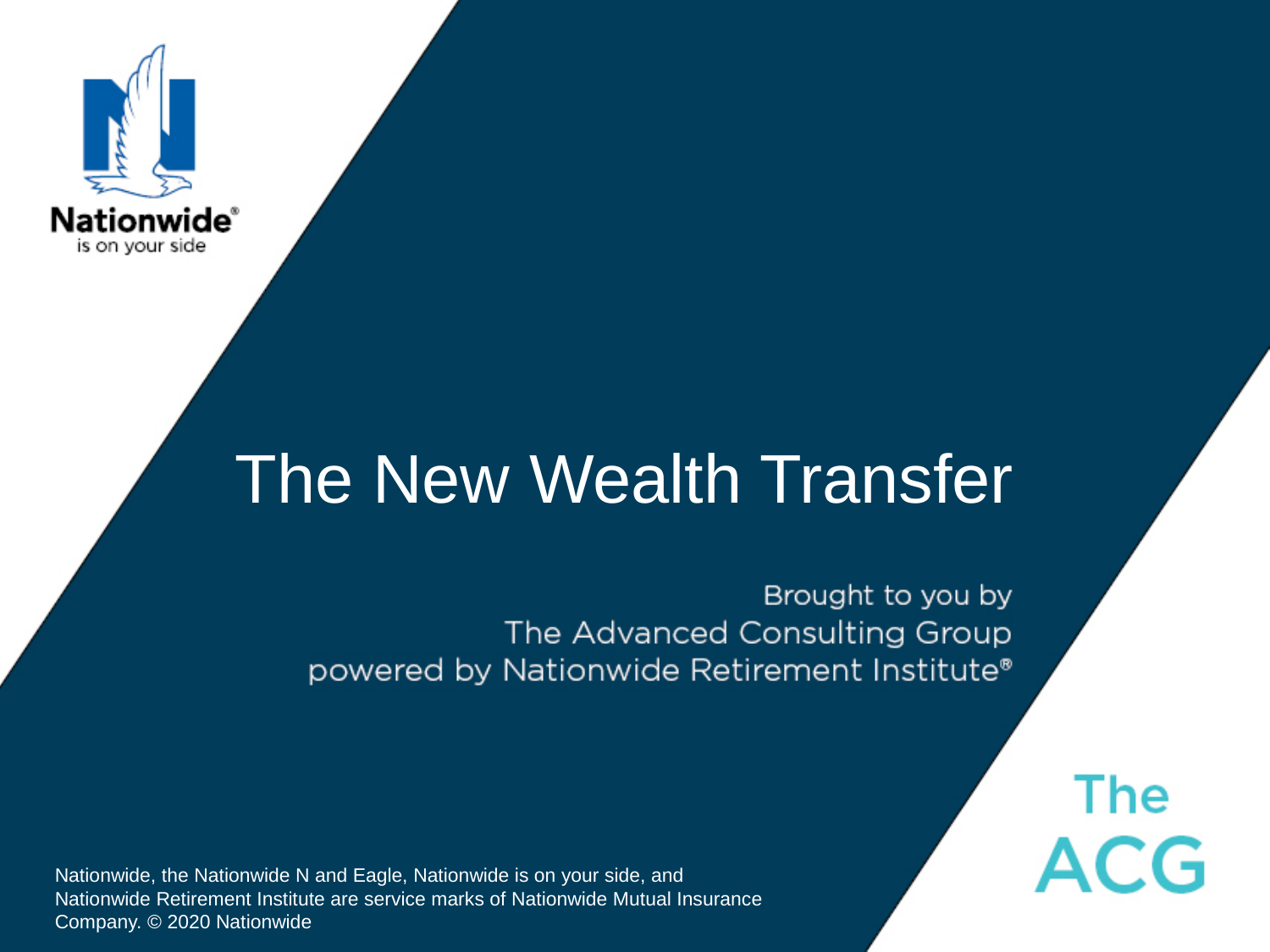

# The New Wealth Transfer
Nationwide, the Nationwide N and Eagle, Nationwide is on your side, and Nationwide Retirement Institute are service marks of Nationwide Mutual Insurance Company. © 2020 Nationwide